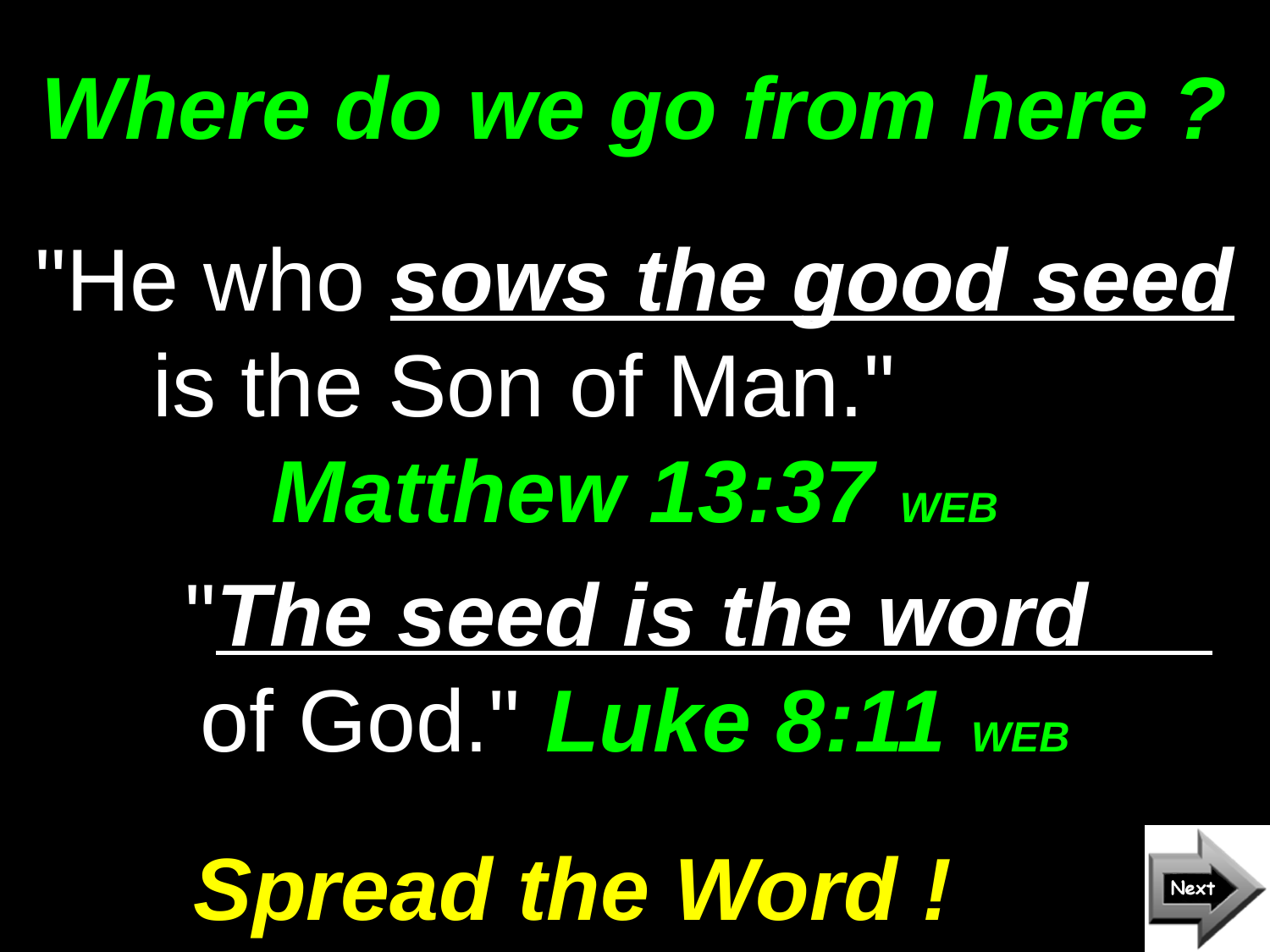

# Where do we go from here ?
"He who sows the good seed is the Son of Man."          Matthew 13:37 WEB
	"The seed is the word      of God." Luke 8:11 WEB
Spread the Word !